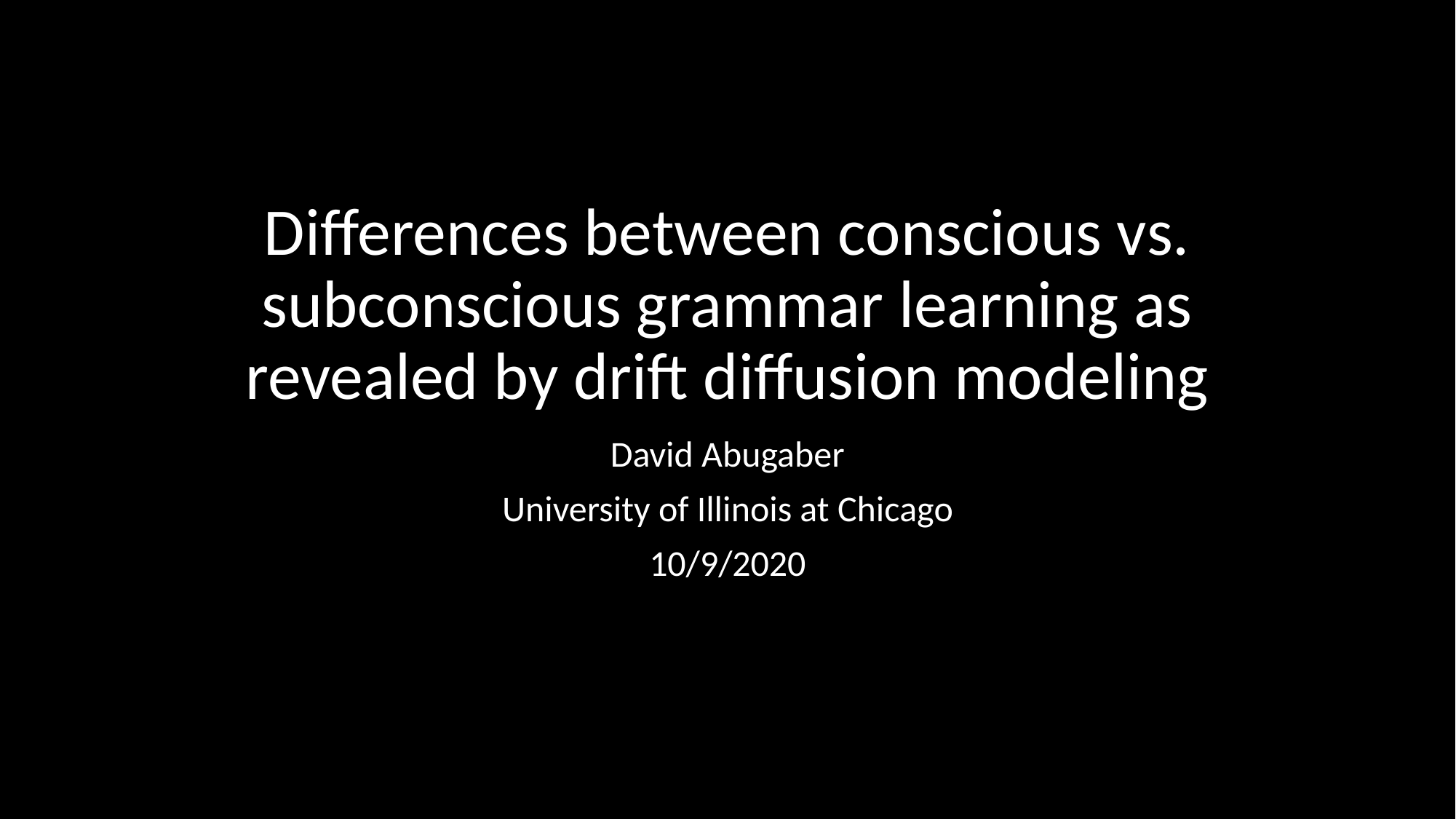

# Differences between conscious vs. subconscious grammar learning as revealed by drift diffusion modeling
David Abugaber
University of Illinois at Chicago
10/9/2020